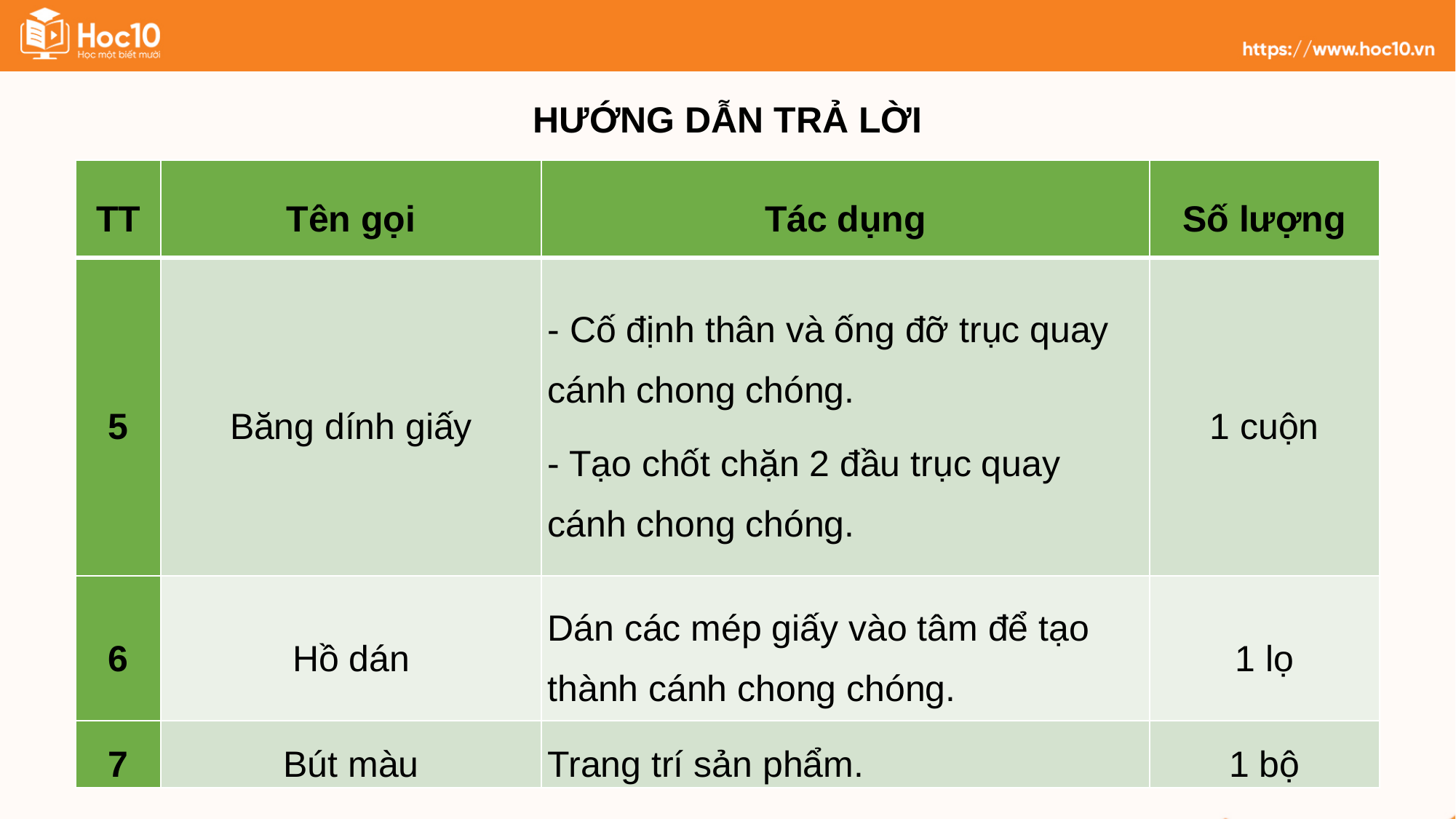

HƯỚNG DẪN TRẢ LỜI
| TT | Tên gọi | Tác dụng | Số lượng |
| --- | --- | --- | --- |
| 5 | Băng dính giấy | - Cố định thân và ống đỡ trục quay cánh chong chóng. - Tạo chốt chặn 2 đầu trục quay cánh chong chóng. | 1 cuộn |
| 6 | Hồ dán | Dán các mép giấy vào tâm để tạo thành cánh chong chóng. | 1 lọ |
| 7 | Bút màu | Trang trí sản phẩm. | 1 bộ |